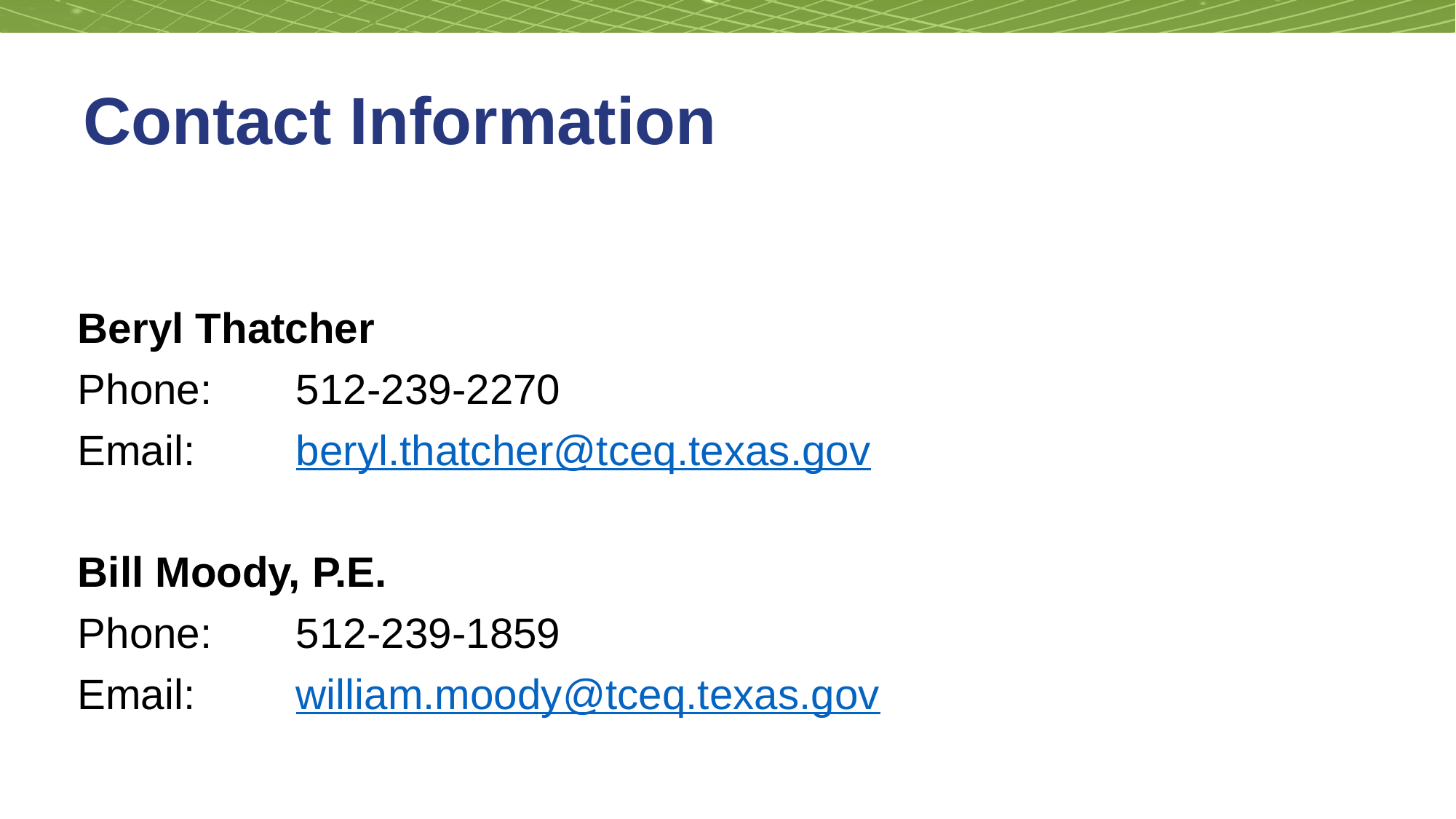

# Contact Information
Beryl Thatcher
Phone:	512-239-2270
Email:	beryl.thatcher@tceq.texas.gov

Bill Moody, P.E.
Phone:	512-239-1859
Email:	william.moody@tceq.texas.gov